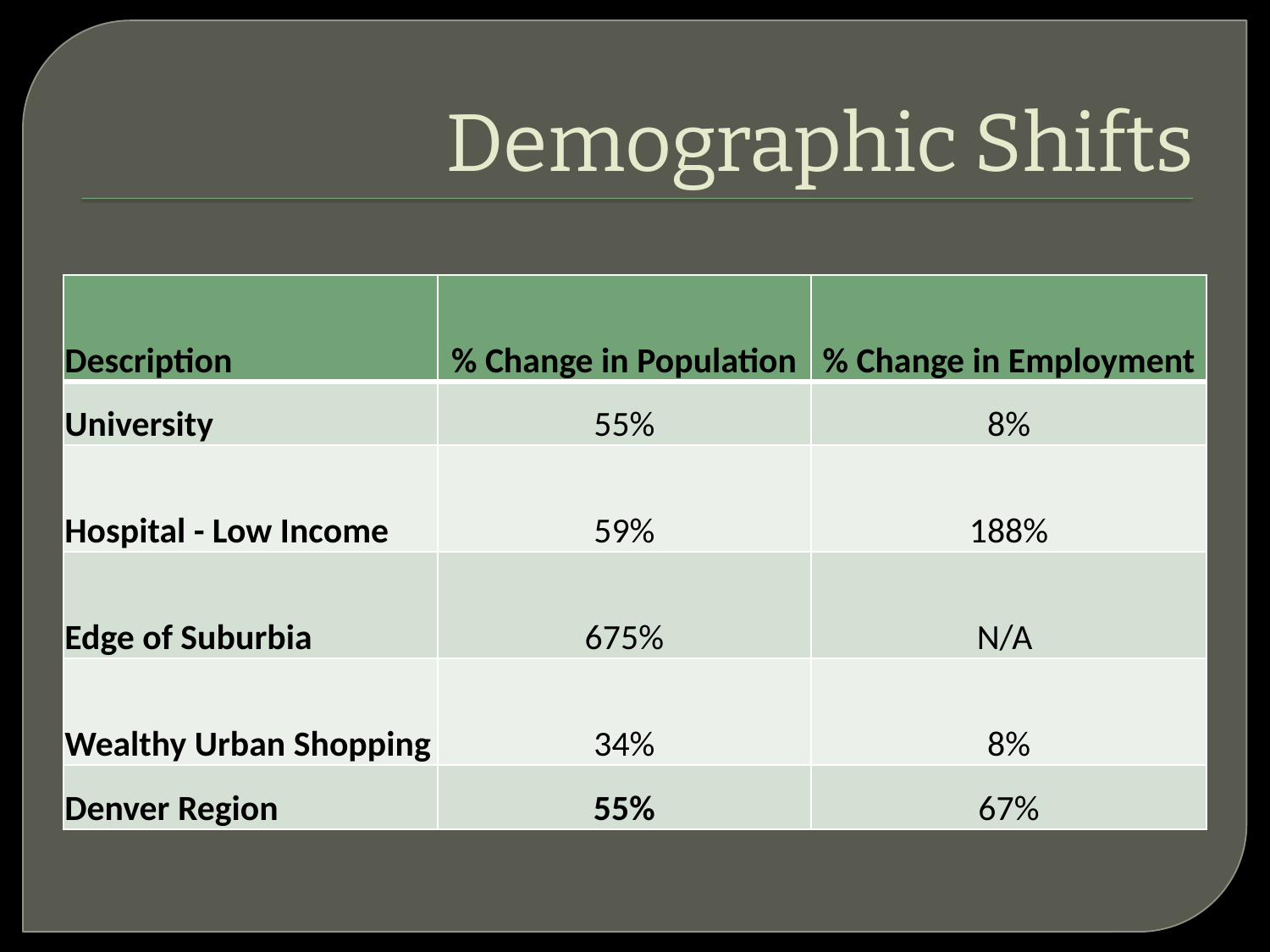

# Demographic Shifts
| Description | % Change in Population | % Change in Employment |
| --- | --- | --- |
| University | 55% | 8% |
| Hospital - Low Income | 59% | 188% |
| Edge of Suburbia | 675% | N/A |
| Wealthy Urban Shopping | 34% | 8% |
| Denver Region | 55% | 67% |